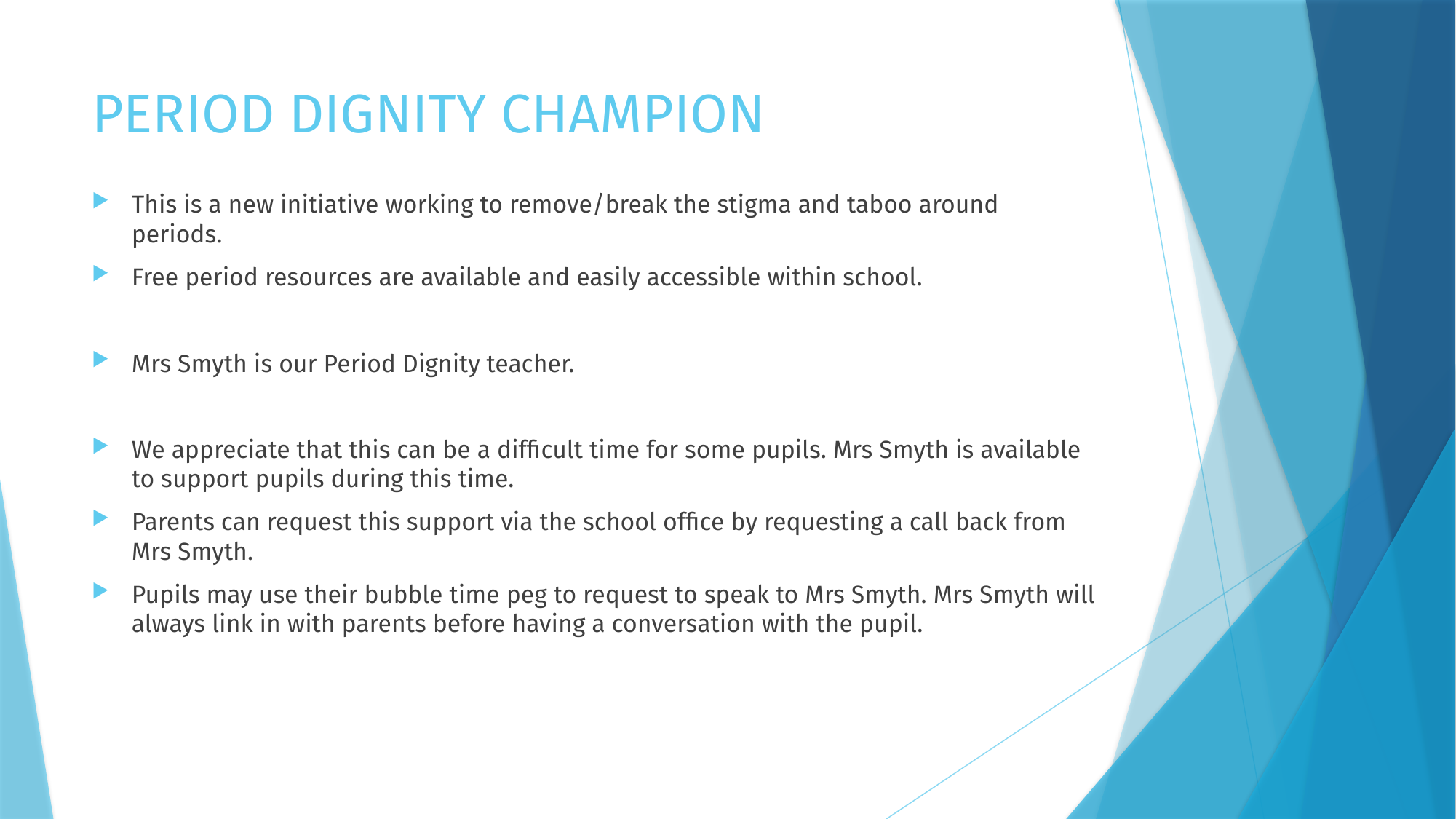

# PERIOD DIGNITY CHAMPION
This is a new initiative working to remove/break the stigma and taboo around periods.
Free period resources are available and easily accessible within school.

Mrs Smyth is our Period Dignity teacher.

We appreciate that this can be a difficult time for some pupils. Mrs Smyth is available to support pupils during this time.
Parents can request this support via the school office by requesting a call back from Mrs Smyth.
Pupils may use their bubble time peg to request to speak to Mrs Smyth. Mrs Smyth will always link in with parents before having a conversation with the pupil.